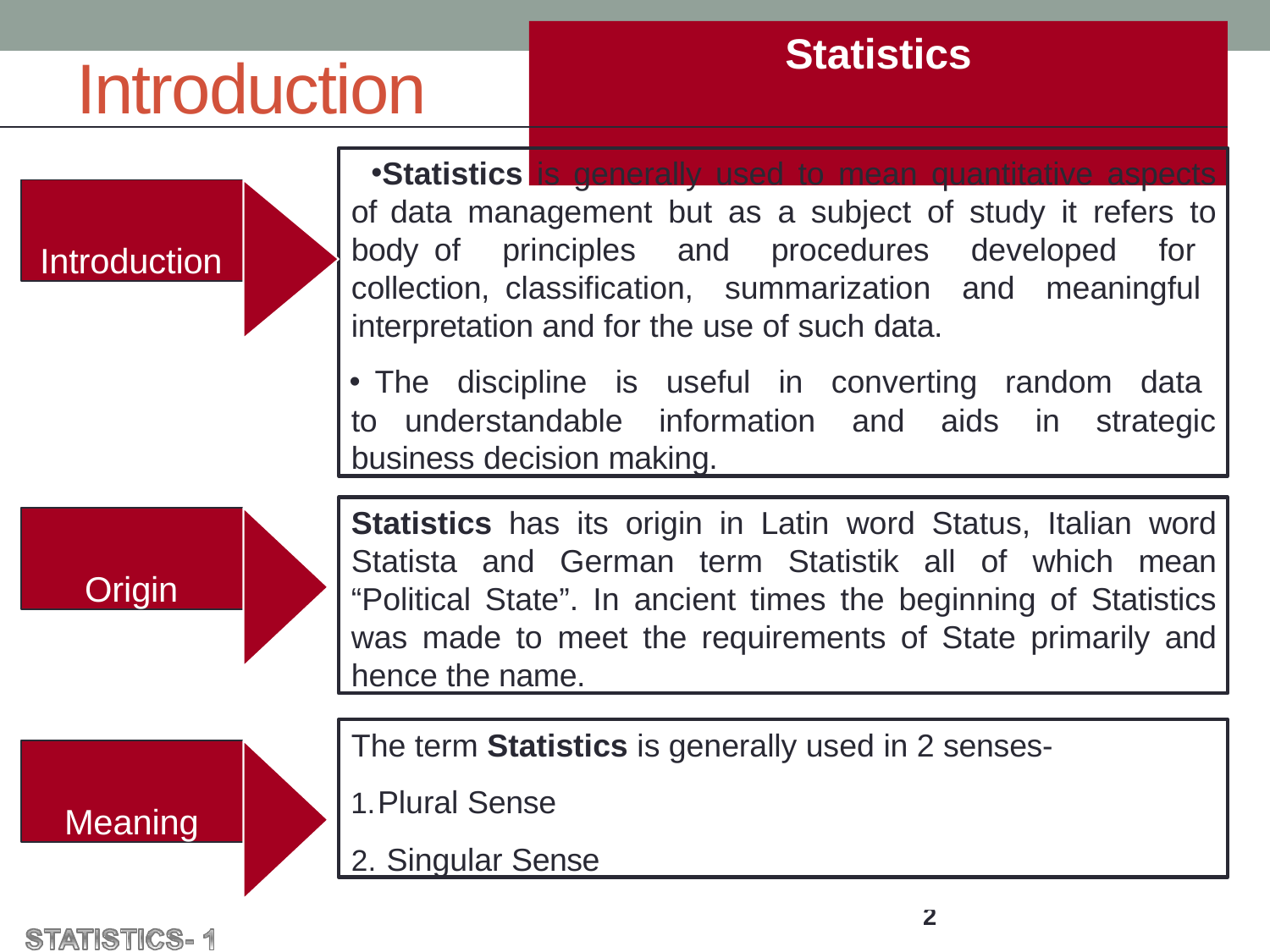

# Statistics
Introduction

Statistics is generally used to mean quantitative aspects of data management but as a subject of study it refers to body of  principles  and  procedures  developed  for  collection, classification,  summarization  and  meaningful  interpretation and for the use of such data.
	The  discipline  is  useful  in  converting  random  data  to understandable information and aids in strategic business decision making.

Introduction
Statistics has its origin in Latin word Status, Italian word Statista  and  German  term  Statistik  all  of  which  mean “Political State”. In ancient times the beginning of Statistics was made to meet the requirements of State primarily and hence the name.

Origin

The term Statistics is generally used in 2 senses-
Plural Sense
Singular Sense

Meaning
2